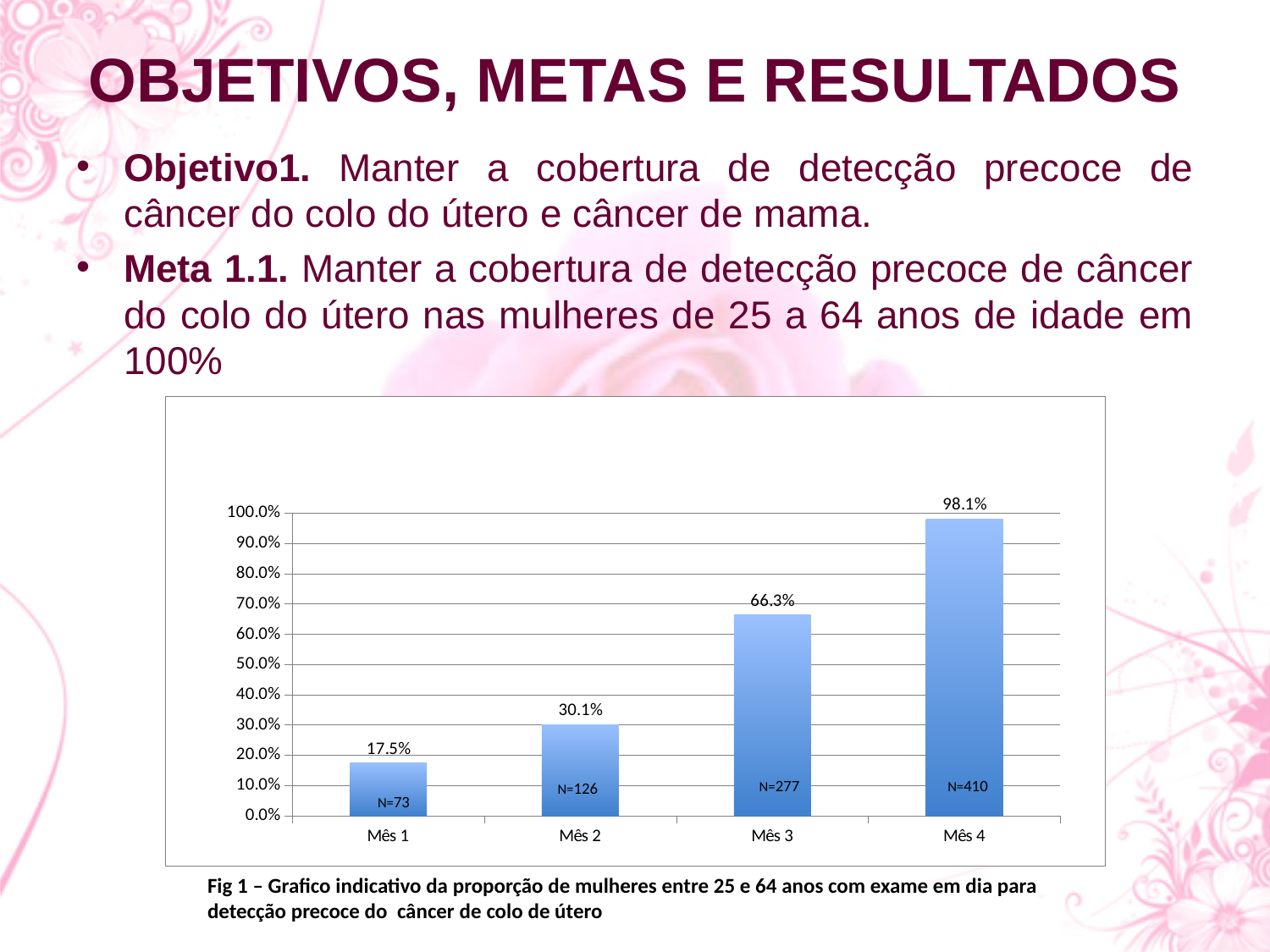

# OBJETIVOS, METAS E RESULTADOS
Objetivo1. Manter a cobertura de detecção precoce de câncer do colo do útero e câncer de mama.
Meta 1.1. Manter a cobertura de detecção precoce de câncer do colo do útero nas mulheres de 25 a 64 anos de idade em 100%

### Chart

| Category | Proporção de mulheres entre 25 e 64 anos com exame em dia para detecção precoce do câncer de colo de útero |
|---|---|
| Mês 1 | 0.1746411483253589 |
| Mês 2 | 0.3014354066985646 |
| Mês 3 | 0.6626794258373206 |
| Mês 4 | 0.9808612440191388 |
N=277
N=410
N=126
N=73
Fig 1 – Grafico indicativo da proporção de mulheres entre 25 e 64 anos com exame em dia para detecção precoce do  câncer de colo de útero